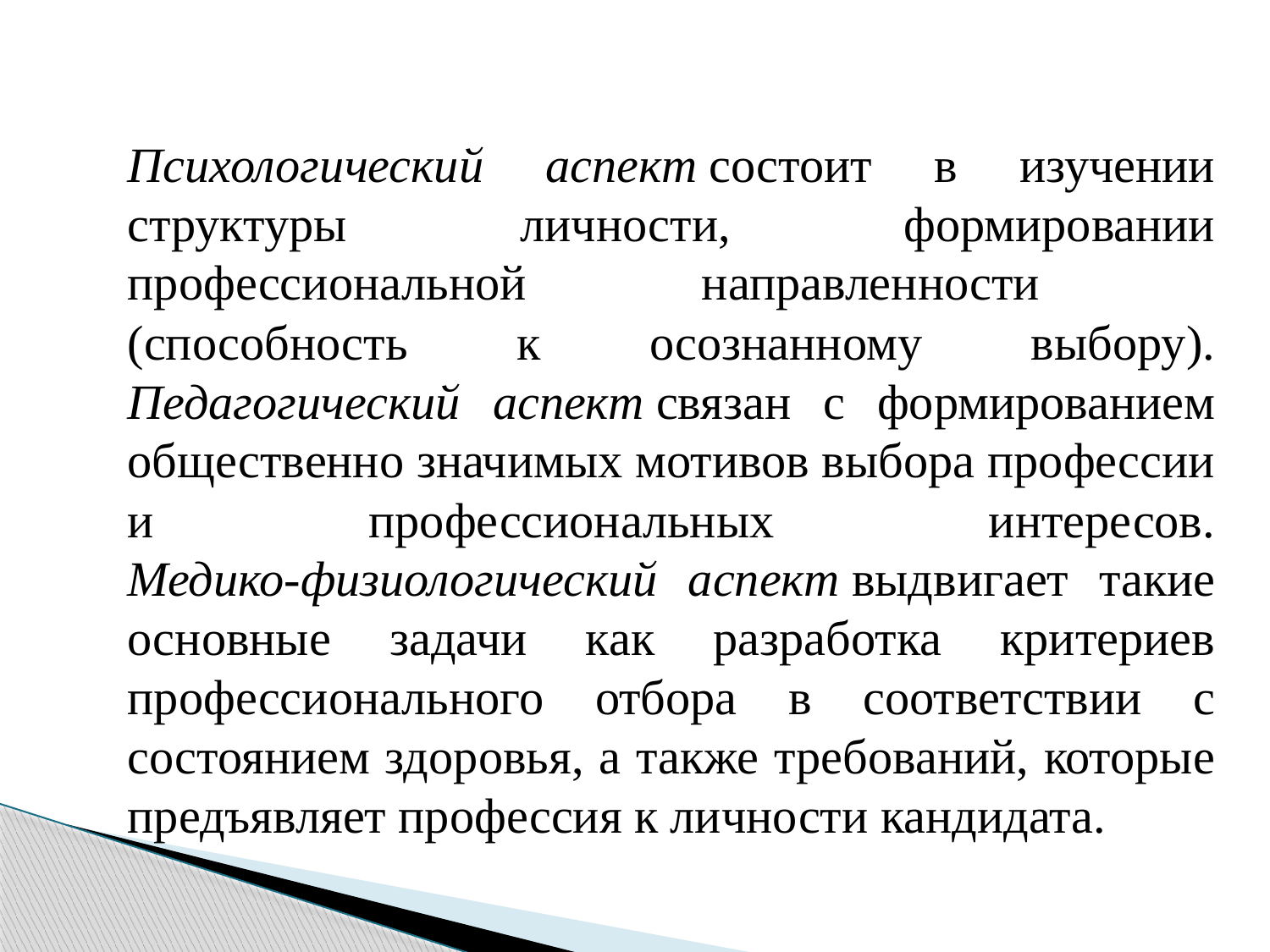

# Психологический аспект состоит в изучении структуры личности, формировании профессиональной направленности (способность к осознанному выбору). Педагогический аспект связан с формированием общественно значимых мотивов выбора профессии и профессиональных интересов. Медико-физиологический аспект выдвигает такие основные задачи как разработка критериев профессионального отбора в соответствии с состоянием здоровья, а также требований, которые предъявляет профессия к личности кандидата.